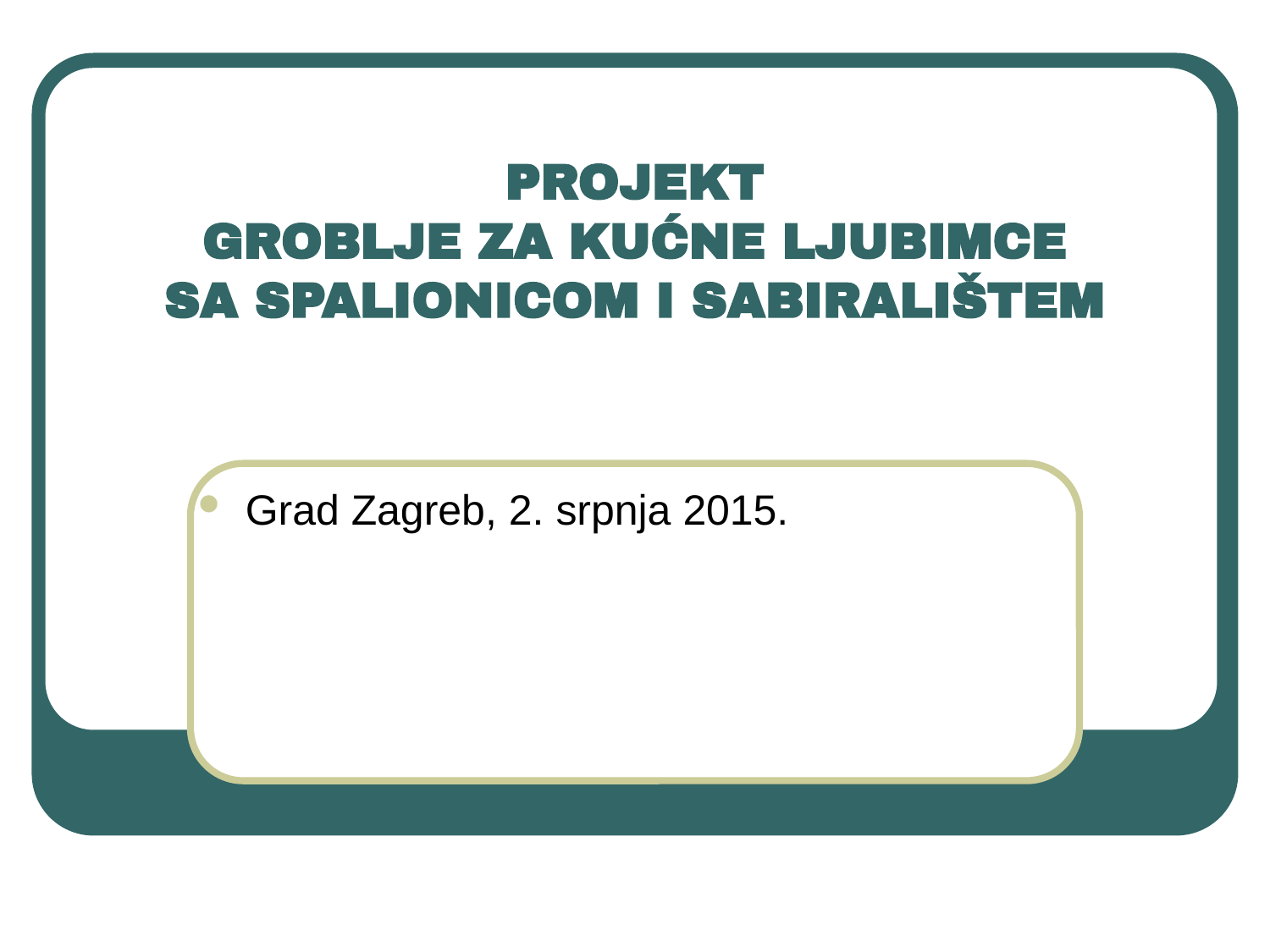

# PROJEKT GROBLJE ZA KUĆNE LJUBIMCE SA SPALIONICOM I SABIRALIŠTEM
Grad Zagreb, 2. srpnja 2015.